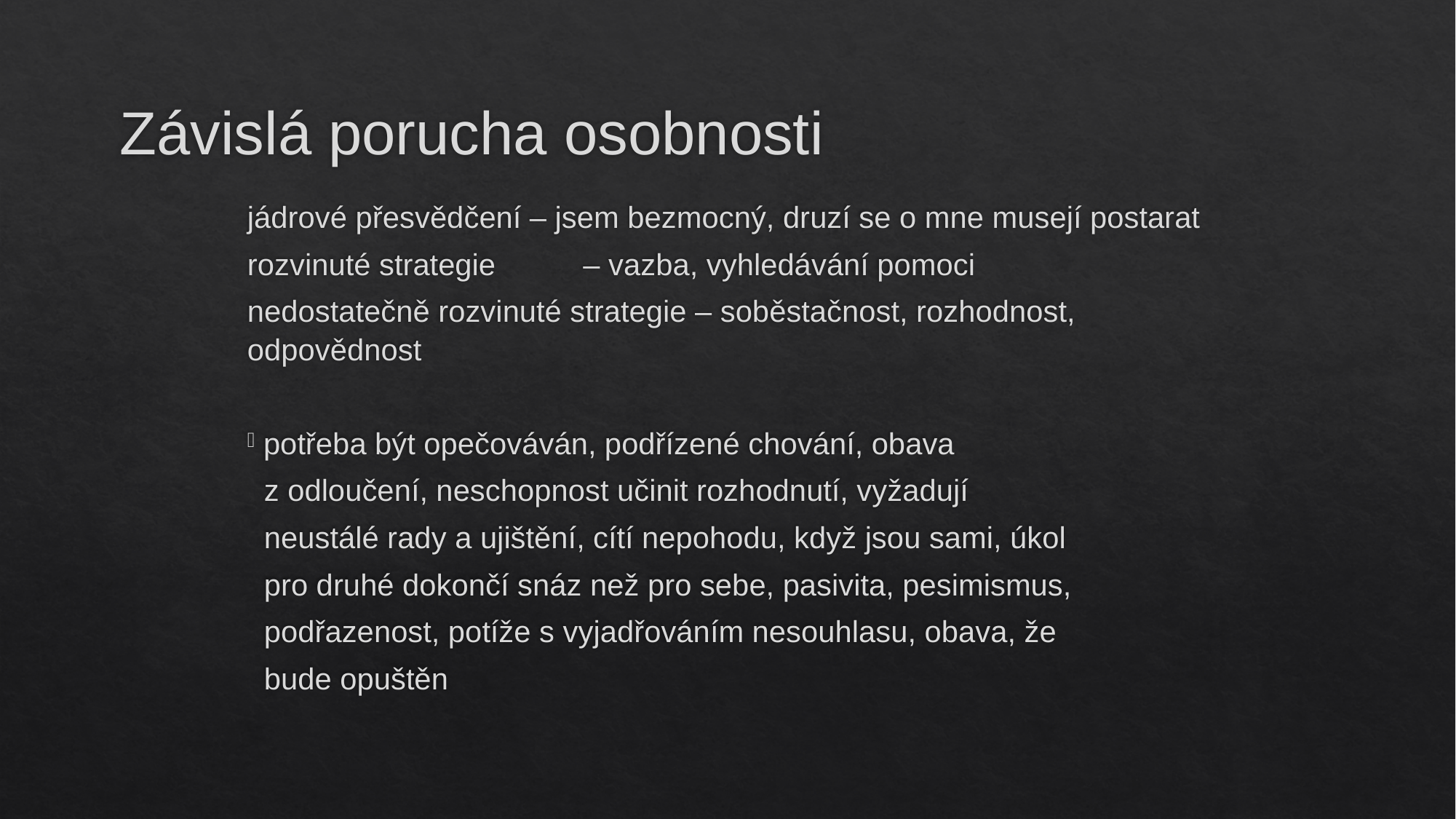

# Závislá porucha osobnosti
jádrové přesvědčení – jsem bezmocný, druzí se o mne musejí postarat
rozvinuté strategie 	 – vazba, vyhledávání pomoci
nedostatečně rozvinuté strategie – soběstačnost, rozhodnost, odpovědnost

 potřeba být opečováván, podřízené chování, obava
  z odloučení, neschopnost učinit rozhodnutí, vyžadují
  neustálé rady a ujištění, cítí nepohodu, když jsou sami, úkol
  pro druhé dokončí snáz než pro sebe, pasivita, pesimismus,
  podřazenost, potíže s vyjadřováním nesouhlasu, obava, že
  bude opuštěn